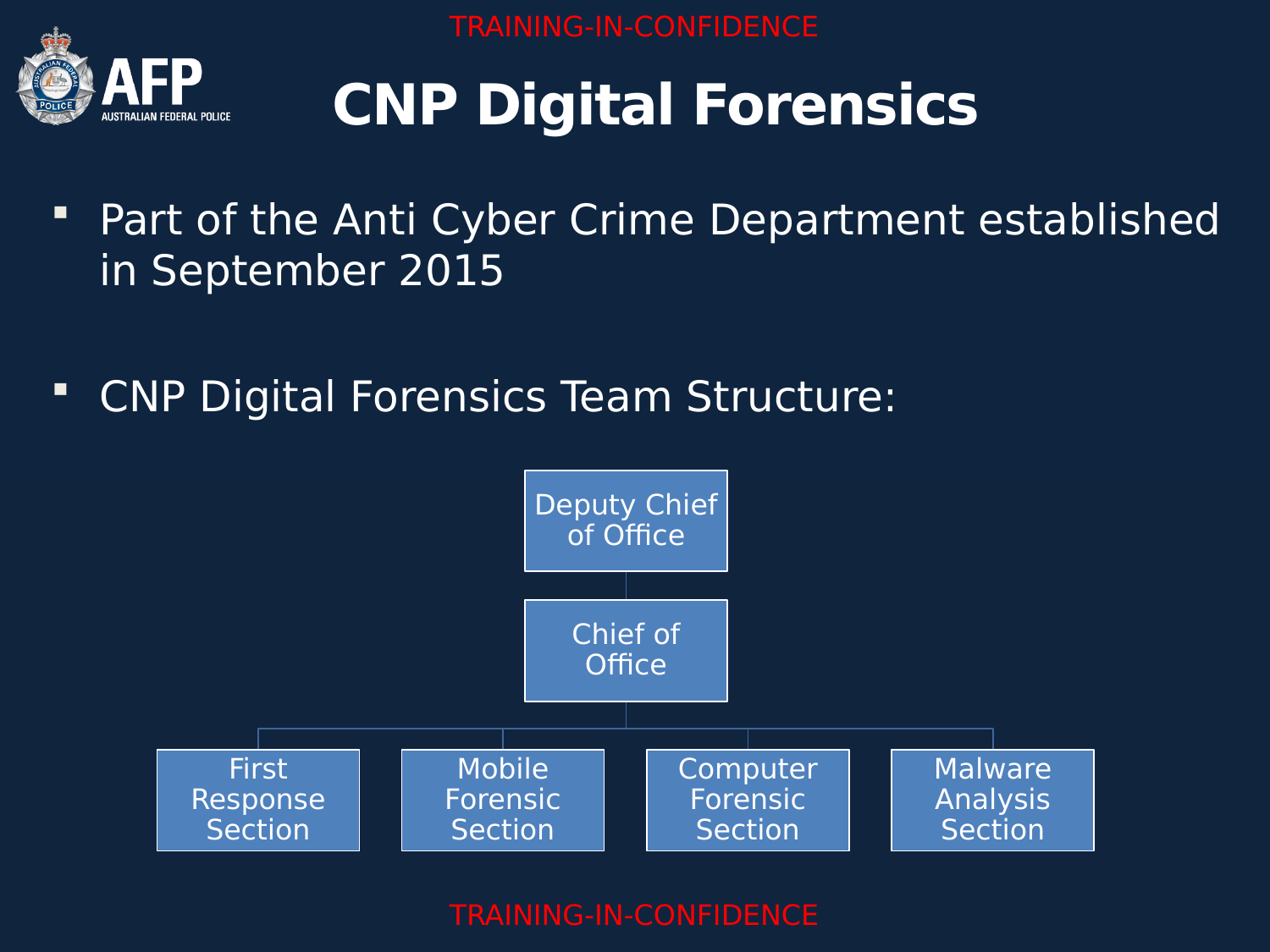

# CNP Digital Forensics
Part of the Anti Cyber Crime Department established in September 2015

CNP Digital Forensics Team Structure:

Chief of Office
Deputy Chief of Office
First Response Section
Mobile Forensic Section
Computer Forensic Section
Malware Analysis Section